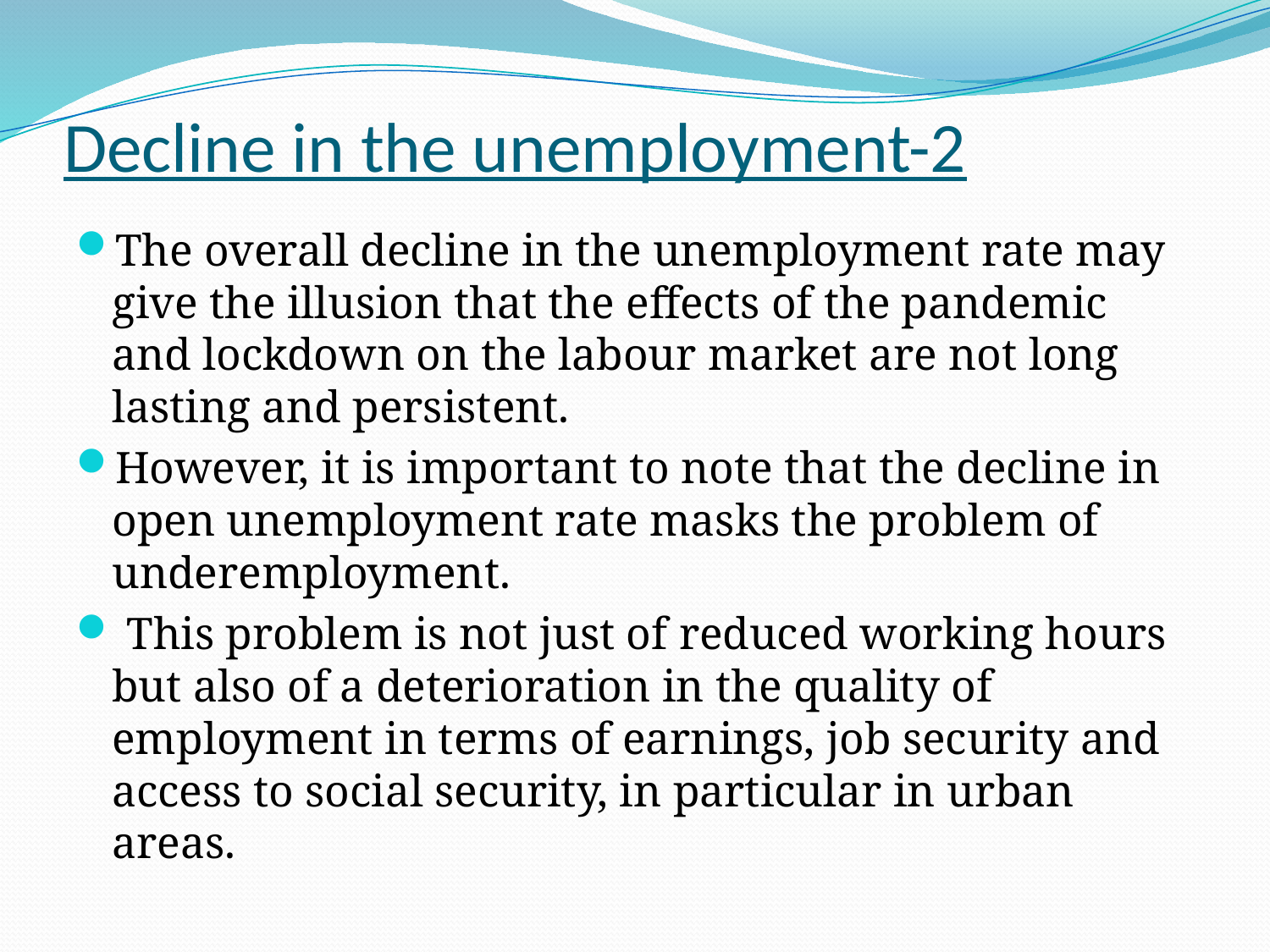

# Decline in the unemployment-2
The overall decline in the unemployment rate may give the illusion that the effects of the pandemic and lockdown on the labour market are not long lasting and persistent.
However, it is important to note that the decline in open unemployment rate masks the problem of underemployment.
 This problem is not just of reduced working hours but also of a deterioration in the quality of employment in terms of earnings, job security and access to social security, in particular in urban areas.